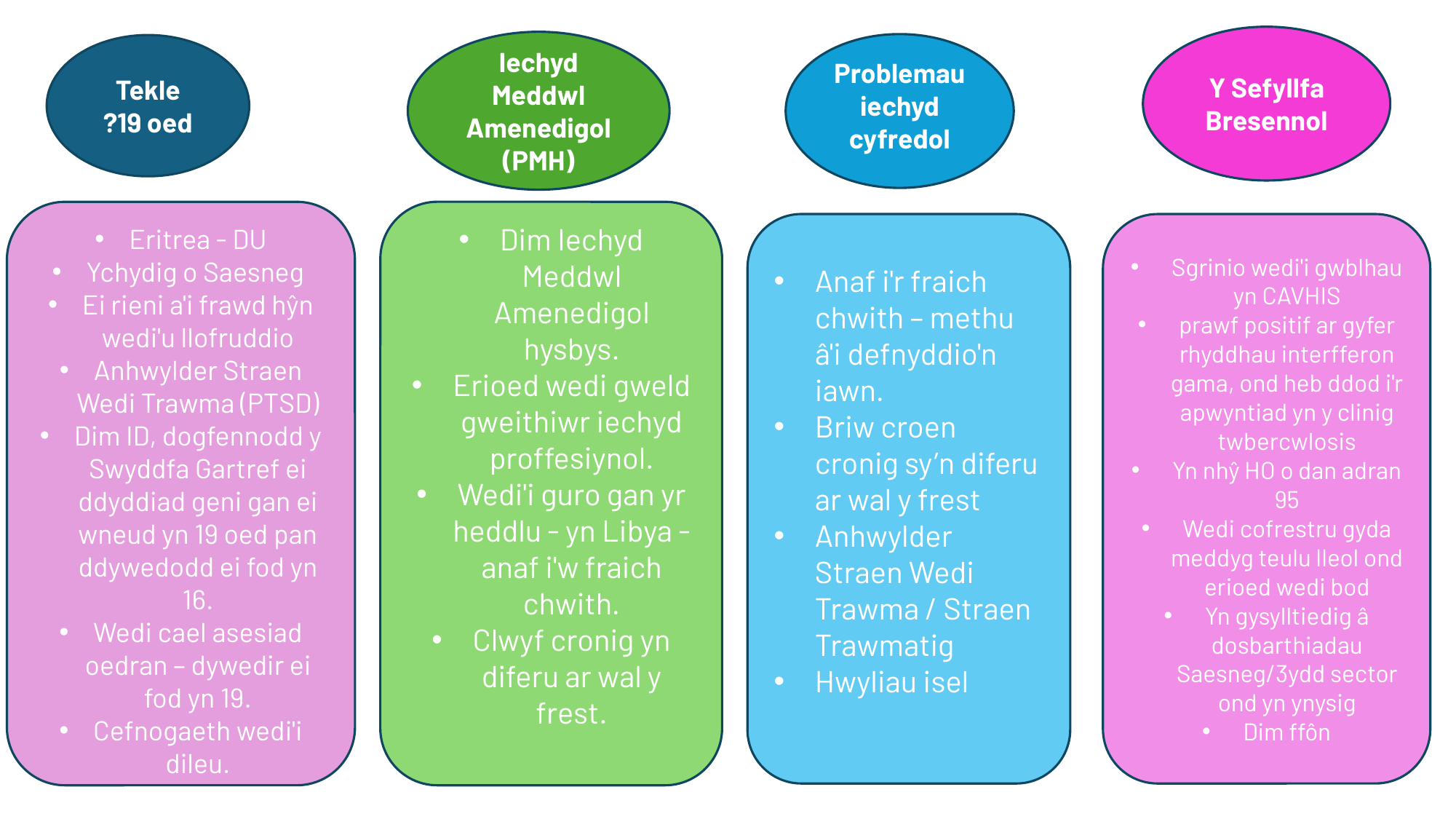

Y Sefyllfa Bresennol
Iechyd Meddwl Amenedigol (PMH)

Problemau iechyd cyfredol

Tekle
?19 oed

Eritrea - DU
Ychydig o Saesneg
Ei rieni a'i frawd hŷn wedi'u llofruddio
Anhwylder Straen Wedi Trawma (PTSD)
Dim ID, dogfennodd y Swyddfa Gartref ei ddyddiad geni gan ei wneud yn 19 oed pan ddywedodd ei fod yn 16.
Wedi cael asesiad oedran – dywedir ei fod yn 19.
Cefnogaeth wedi'i dileu.

Dim Iechyd Meddwl Amenedigol hysbys.
Erioed wedi gweld gweithiwr iechyd proffesiynol.
Wedi'i guro gan yr heddlu - yn Libya - anaf i'w fraich chwith.
Clwyf cronig yn diferu ar wal y frest.

Anaf i'r fraich chwith – methu â'i defnyddio'n iawn.
Briw croen cronig sy’n diferu ar wal y frest
Anhwylder Straen Wedi Trawma / Straen Trawmatig
Hwyliau isel

Sgrinio wedi'i gwblhau yn CAVHIS
prawf positif ar gyfer rhyddhau interfferon gama, ond heb ddod i'r apwyntiad yn y clinig twbercwlosis
Yn nhŷ HO o dan adran 95
Wedi cofrestru gyda meddyg teulu lleol ond erioed wedi bod
Yn gysylltiedig â dosbarthiadau Saesneg/3ydd sector ond yn ynysig
Dim ffôn